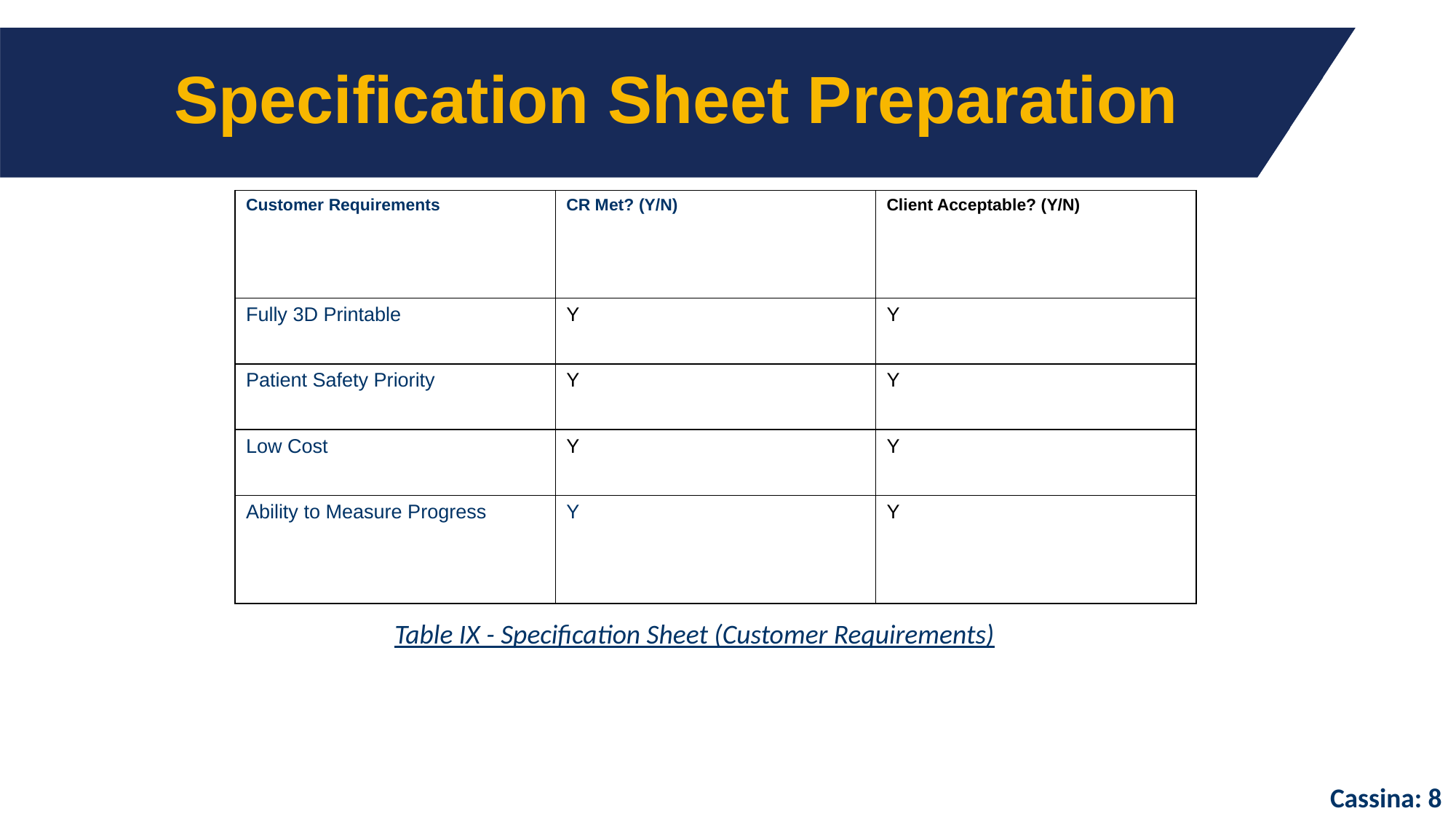

# Specification Sheet Preparation
| Customer Requirements ​ | CR Met? (Y/N) ​ | Client Acceptable? (Y/N) ​ |
| --- | --- | --- |
| Fully 3D Printable ​ | Y ​ | Y ​ |
| Patient Safety Priority ​ | Y ​ | Y ​ |
| Low Cost ​ | Y ​ | Y ​ |
| Ability to Measure Progress ​ | Y ​ | Y ​ |
Table IX - Specification Sheet (Customer Requirements)
Cassina: 8